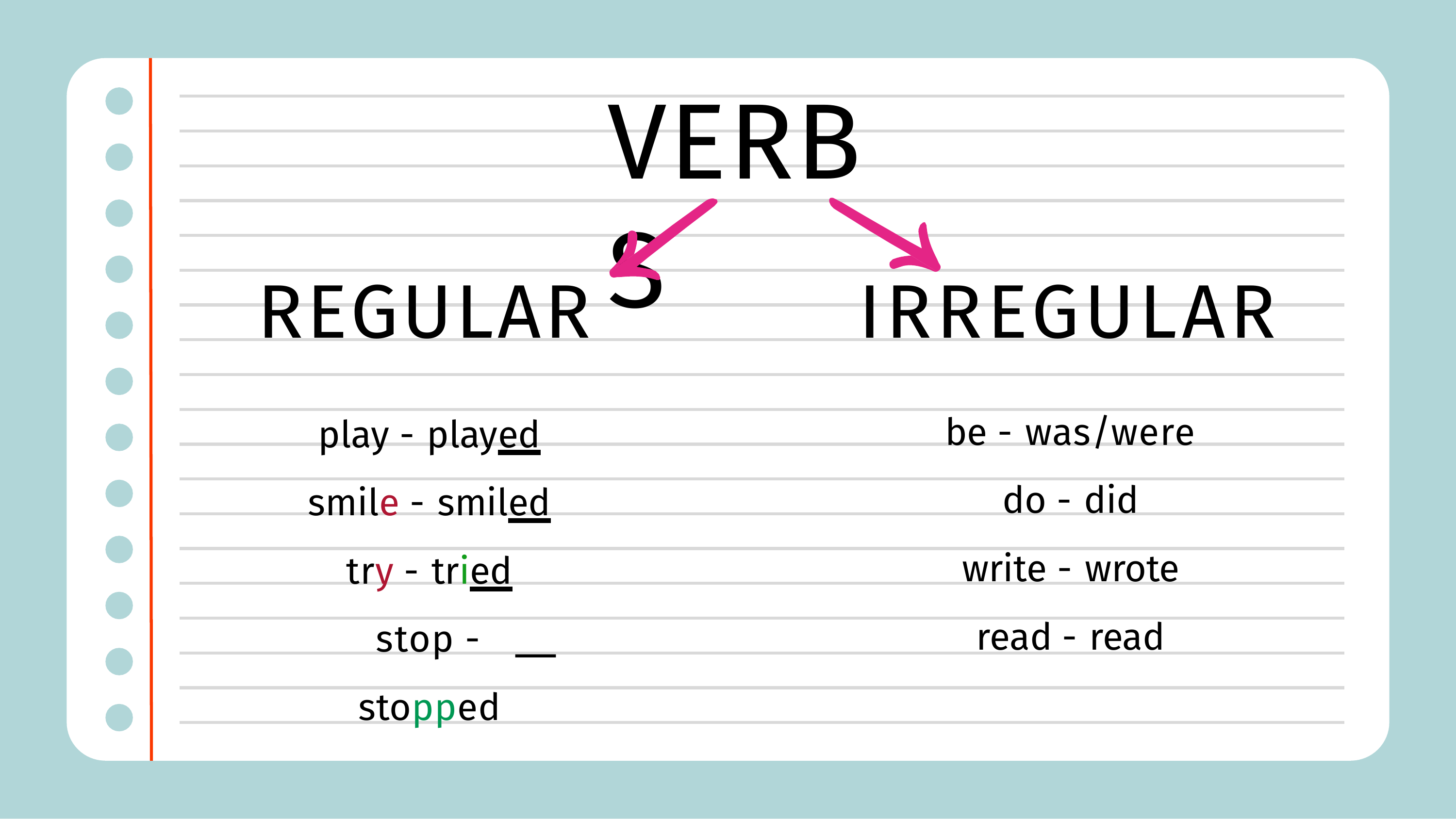

# VERBS

REGULAR
IRREGULAR
be - was/were do - did
write - wrote read - read
play - played smile - smiled try - tried stop - stopped